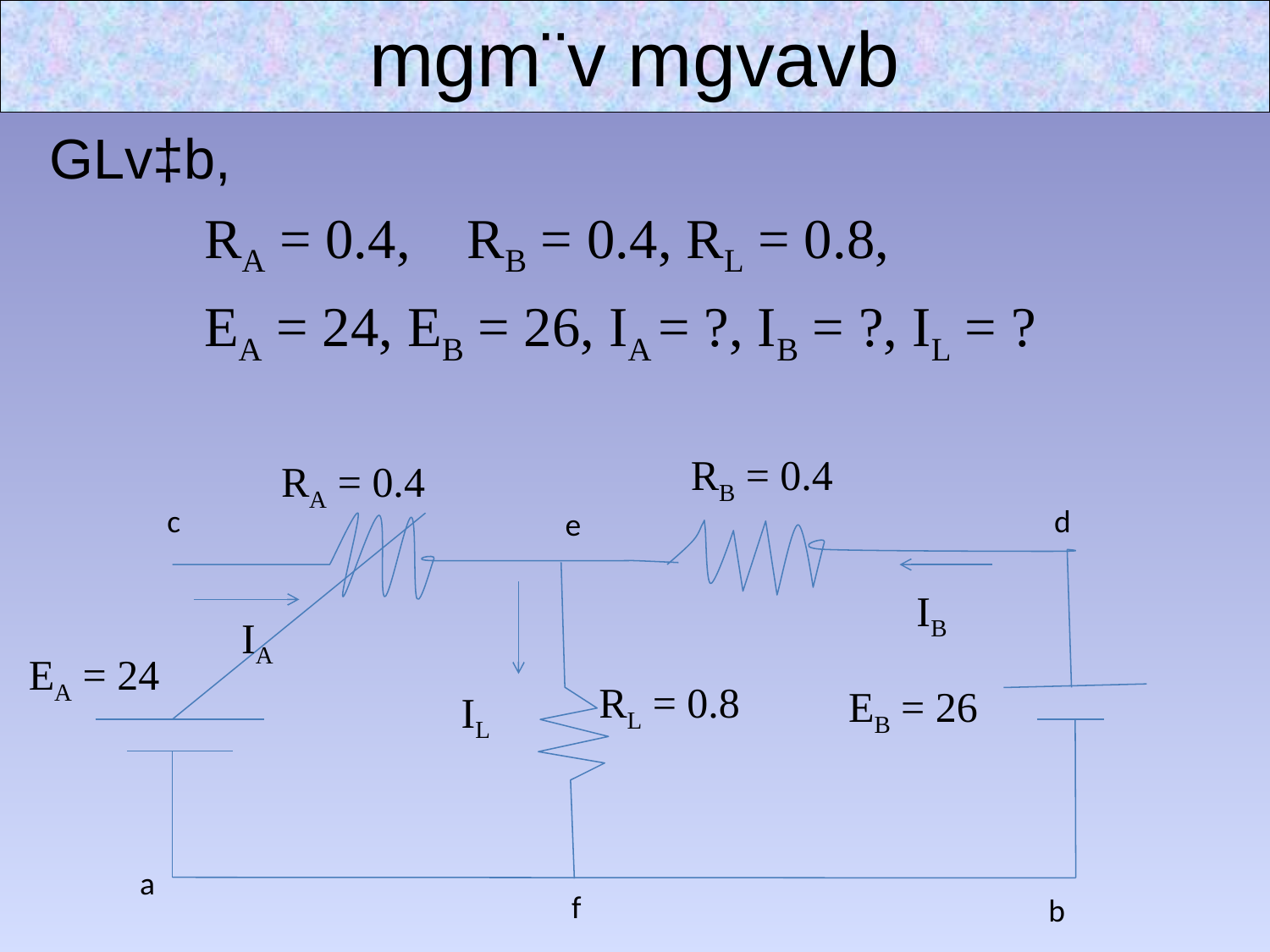

# mgm¨v mgvavb
 GLv‡b,
            RA = 0.4,    RB = 0.4, RL = 0.8,
            EA = 24, EB = 26, IA = ?, IB = ?, IL = ?
 RB = 0.4
RA = 0.4
c
d
e

IB
IA
 EA = 24
IL
RL = 0.8
EB = 26
a
f
b